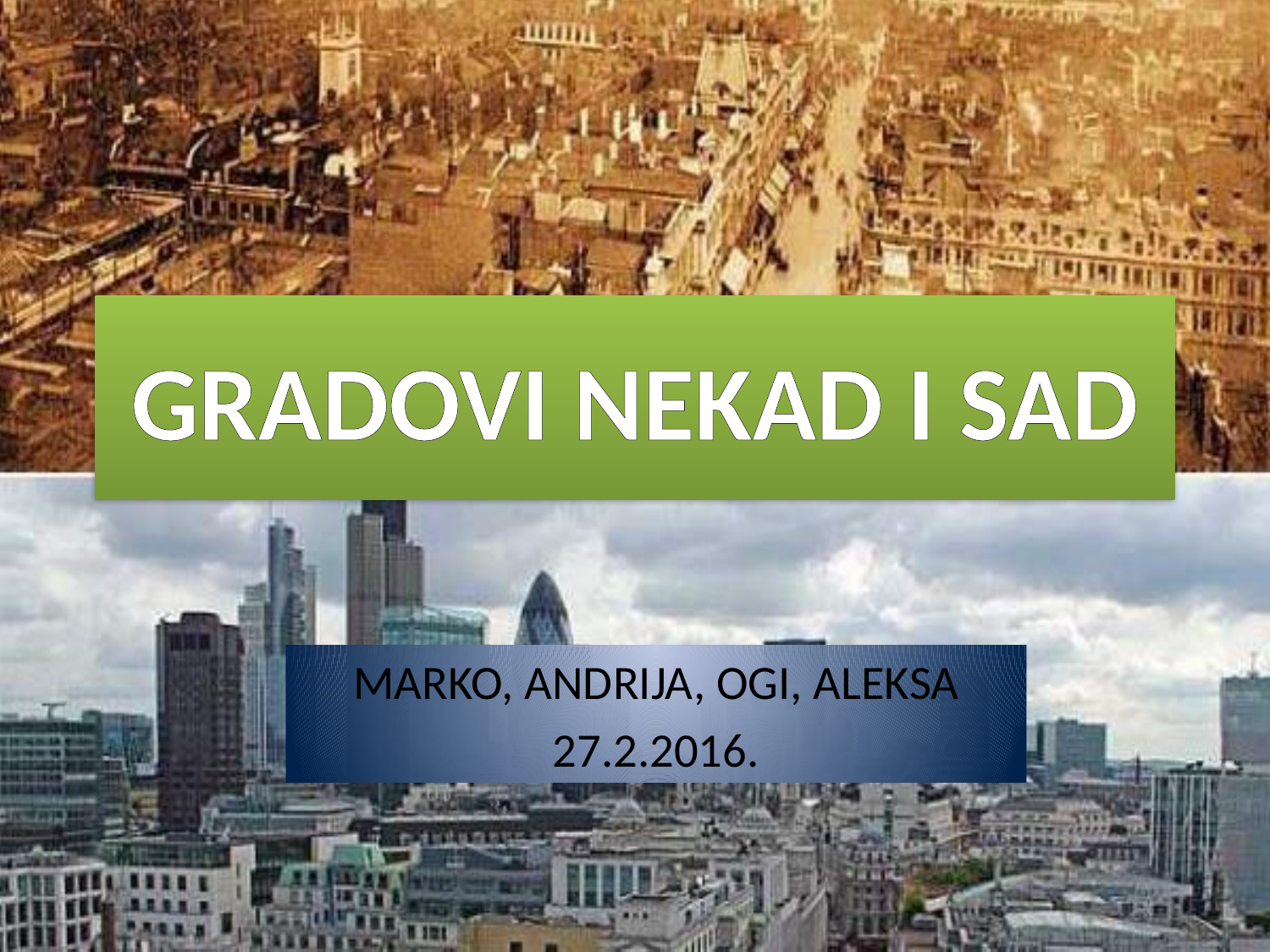

# GRADOVI NEKAD I SAD
MARKO, ANDRIJA, OGI, ALEKSA
27.2.2016.